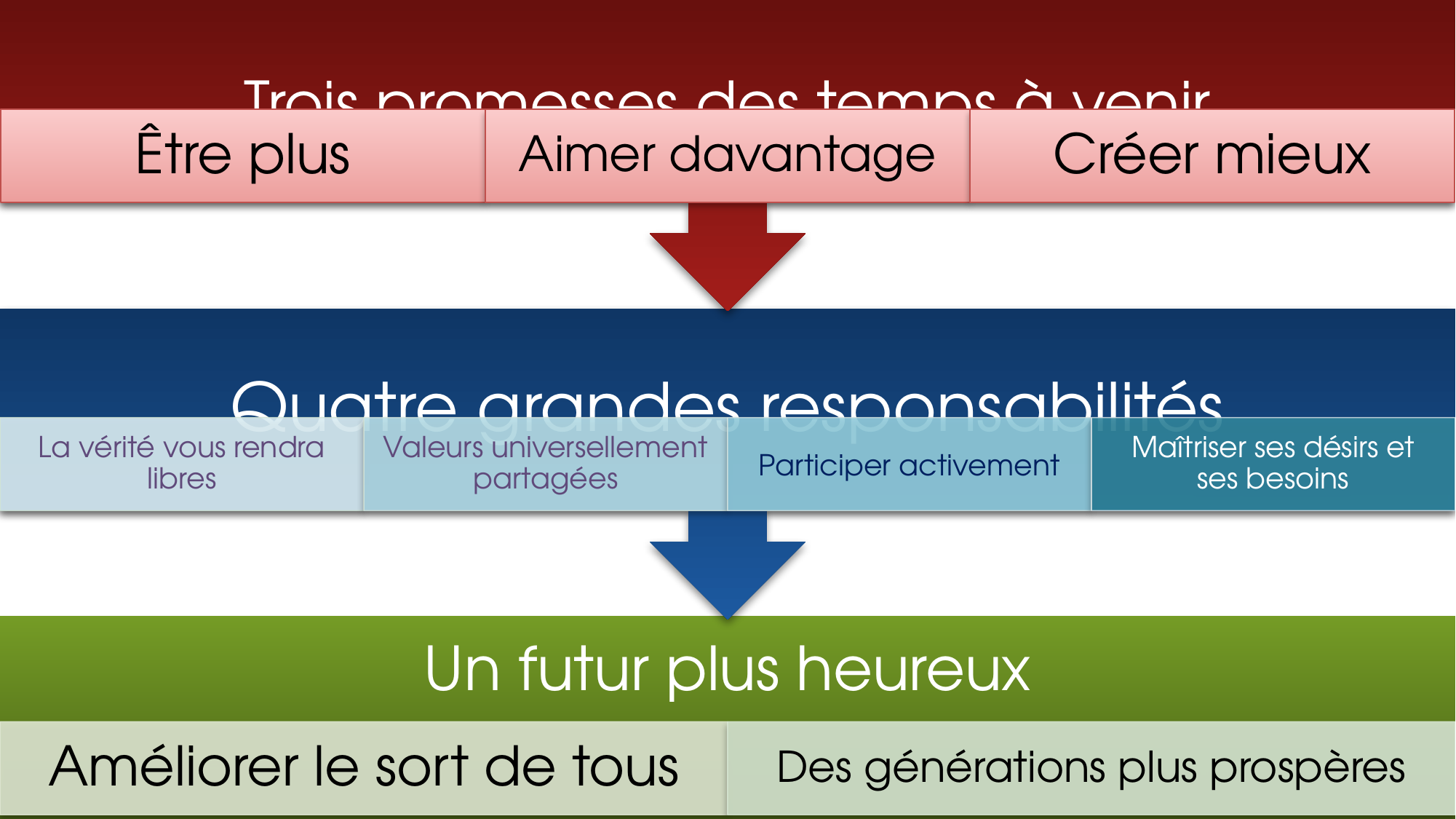

Un futur plus heureux
Améliorer le sort de tous
Des générations plus prospères
Quatre grandes responsabilités
La vérité vous rendra libres
Valeurs universellement partagées
Participer activement
Maîtriser ses désirs et ses besoins
Trois promesses des temps à venir
Être plus
Aimer davantage
Créer mieux